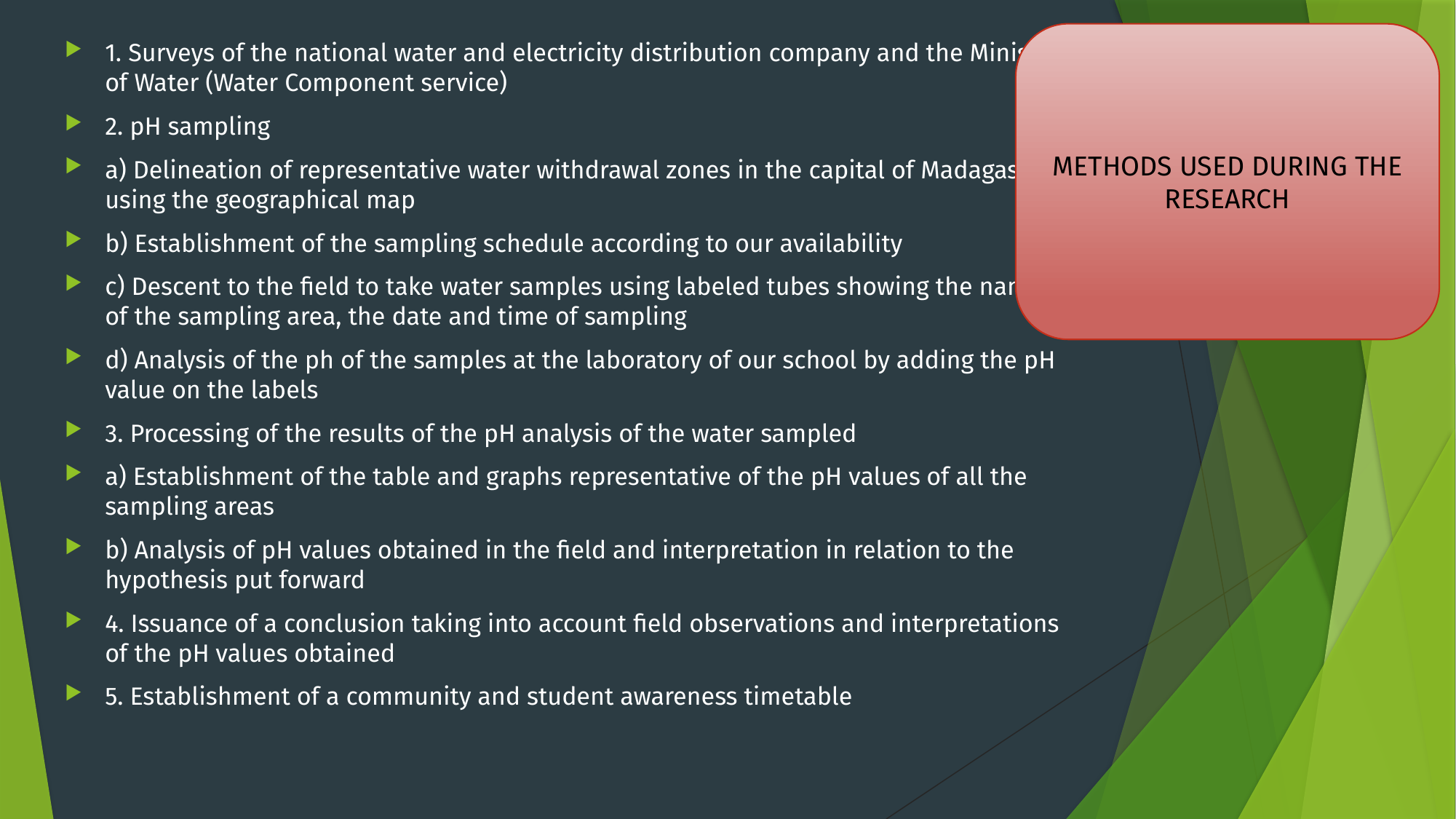

METHODS USED DURING THE RESEARCH
1. Surveys of the national water and electricity distribution company and the Ministry of Water (Water Component service)
2. pH sampling
a) Delineation of representative water withdrawal zones in the capital of Madagascar using the geographical map
b) Establishment of the sampling schedule according to our availability
c) Descent to the field to take water samples using labeled tubes showing the name of the sampling area, the date and time of sampling
d) Analysis of the ph of the samples at the laboratory of our school by adding the pH value on the labels
3. Processing of the results of the pH analysis of the water sampled
a) Establishment of the table and graphs representative of the pH values ​​of all the sampling areas
b) Analysis of pH values ​​obtained in the field and interpretation in relation to the hypothesis put forward
4. Issuance of a conclusion taking into account field observations and interpretations of the pH values ​​obtained
5. Establishment of a community and student awareness timetable